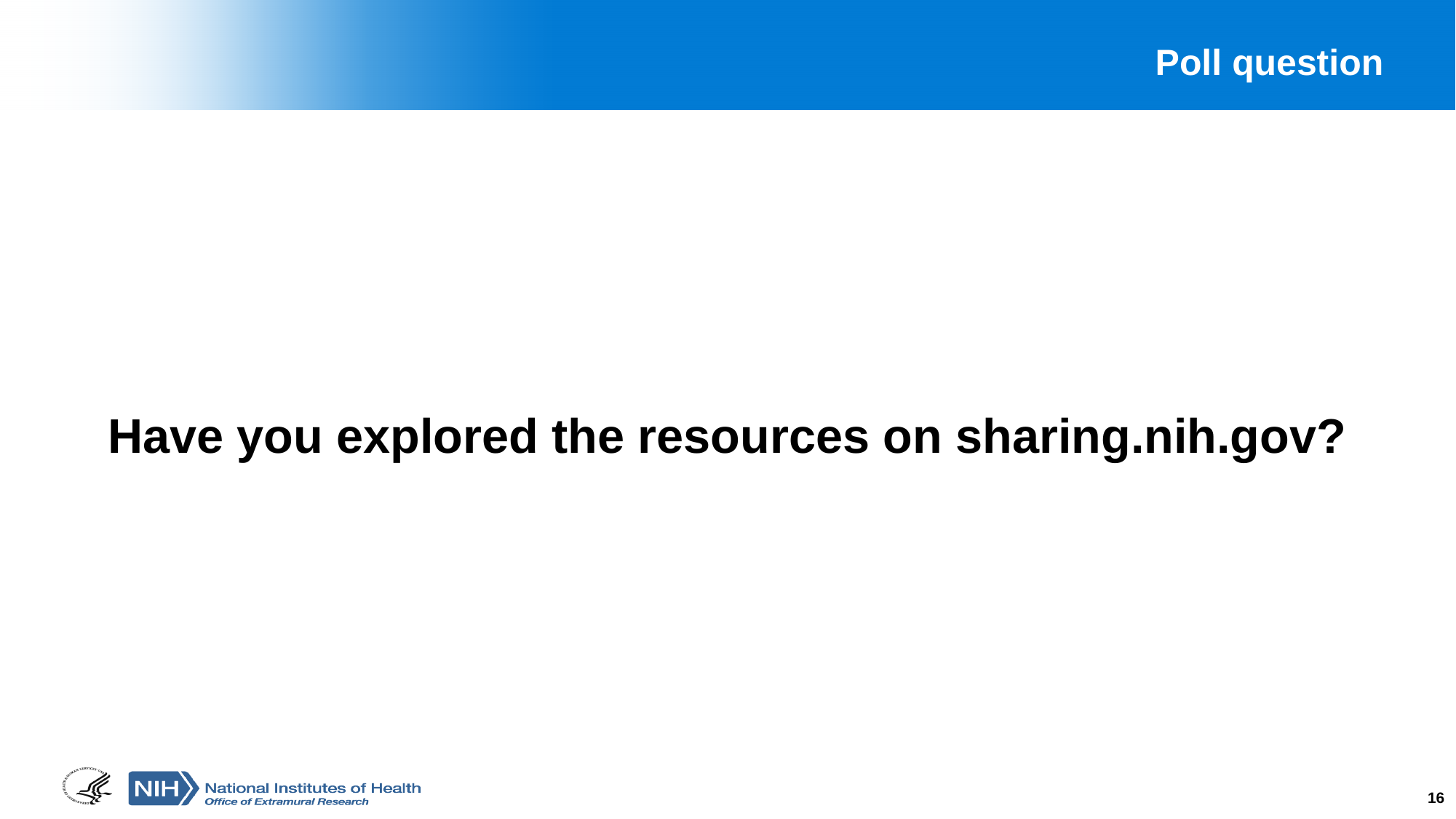

# Poll question

Have you explored the resources on sharing.nih.gov?
16